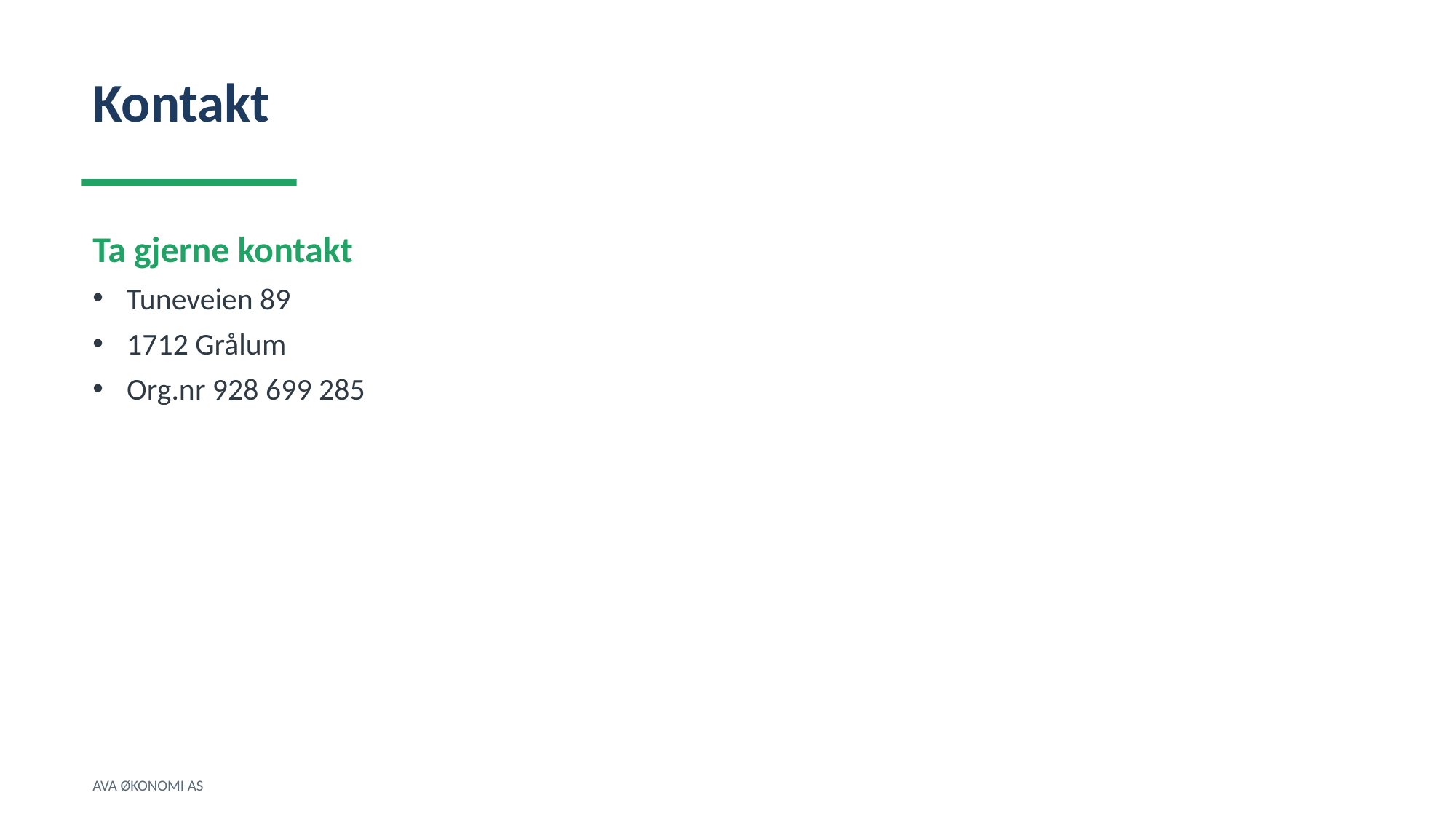

Kontakt

Ta gjerne kontakt
Tuneveien 89
1712 Grålum
Org.nr 928 699 285
AVA ØKONOMI AS